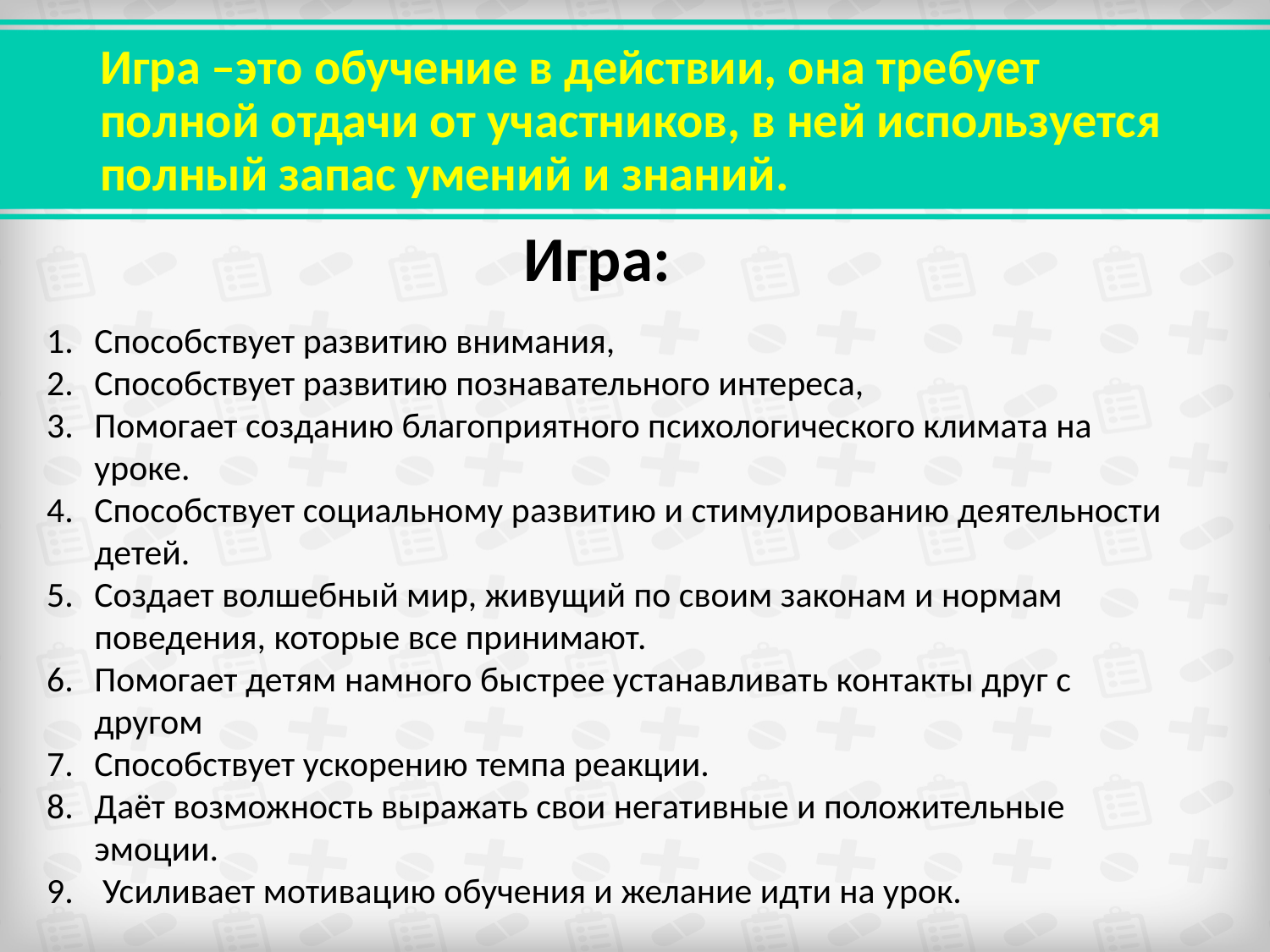

# Игра –это обучение в действии, она требует полной отдачи от участников, в ней используется полный запас умений и знаний.
Игра:
Способствует развитию внимания,
Способствует развитию познавательного интереса,
Помогает созданию благоприятного психологического климата на уроке.
Способствует социальному развитию и стимулированию деятельности детей.
Создает волшебный мир, живущий по своим законам и нормам поведения, которые все принимают.
Помогает детям намного быстрее устанавливать контакты друг с другом
Способствует ускорению темпа реакции.
Даёт возможность выражать свои негативные и положительные эмоции.
 Усиливает мотивацию обучения и желание идти на урок.